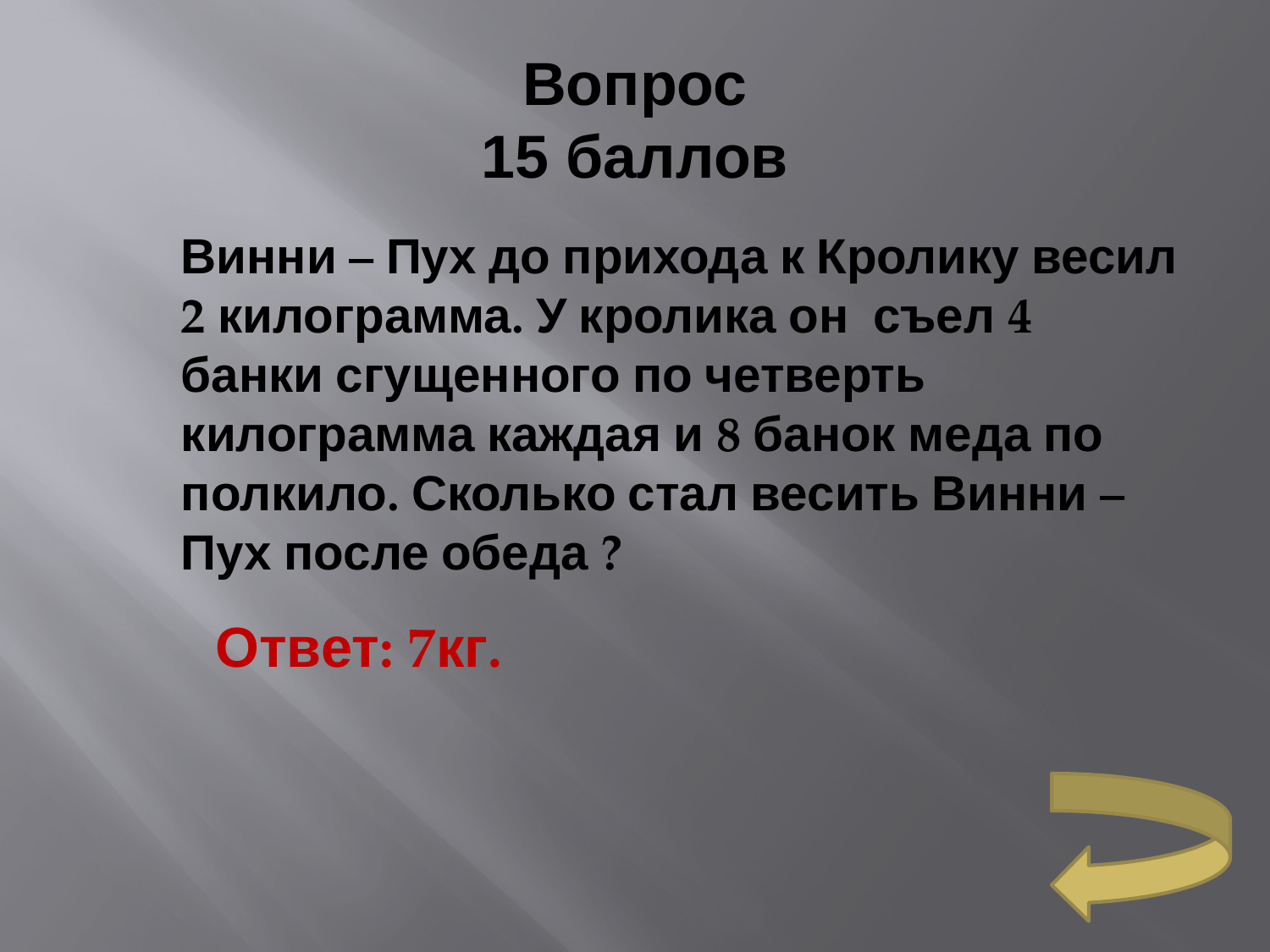

# Вопрос 15 баллов
Винни – Пух до прихода к Кролику весил 2 килограмма. У кролика он  съел 4 банки сгущенного по четверть килограмма каждая и 8 банок меда по полкило. Сколько стал весить Винни – Пух после обеда ?
 Ответ: 7кг.